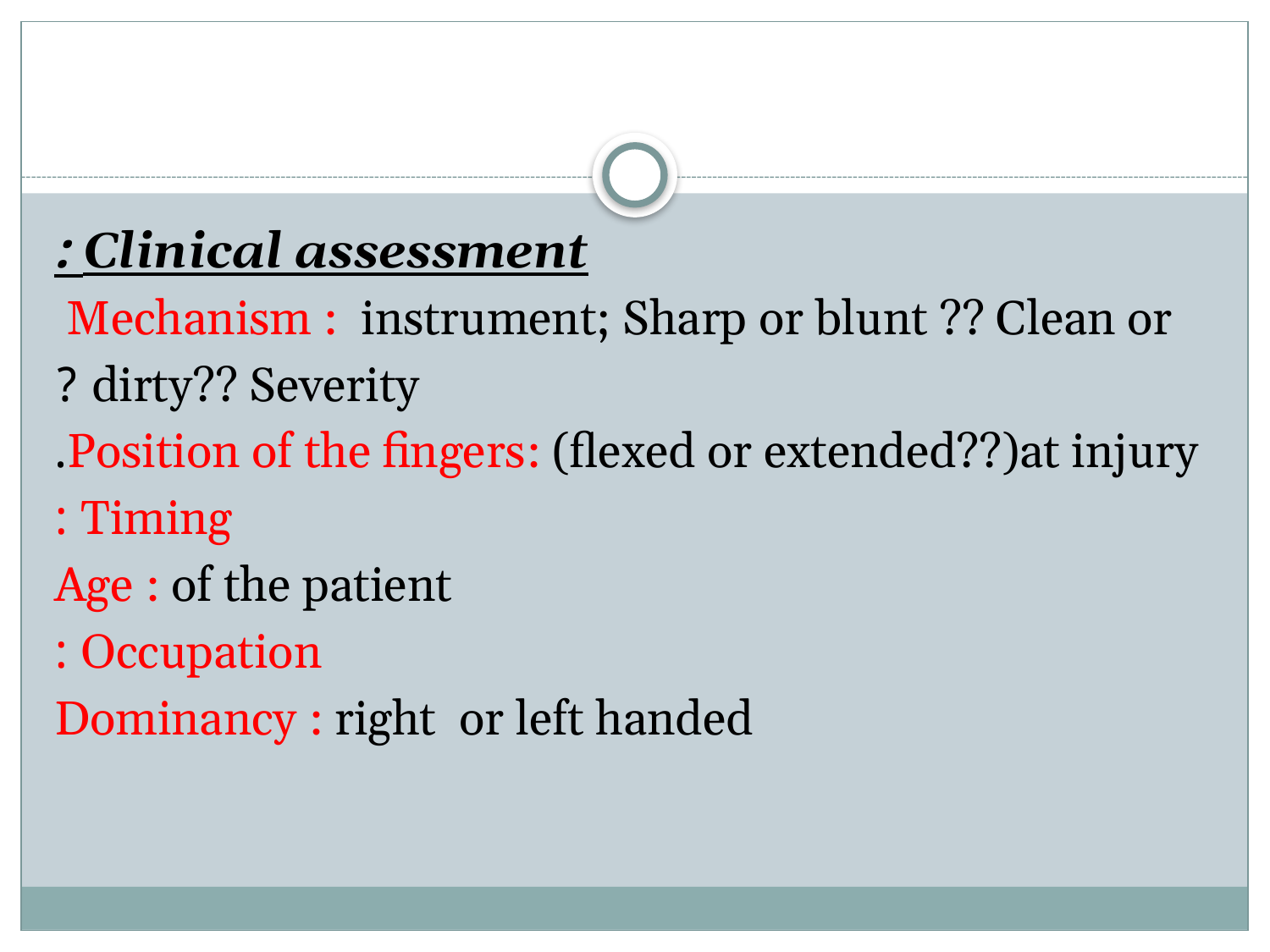

#
Clinical assessment :
Mechanism :  instrument; Sharp or blunt ?? Clean or
                        dirty?? Severity ?
Position of the fingers: (flexed or extended??)at injury.
Timing :
Age : of the patient
Occupation :
Dominancy : right  or left handed